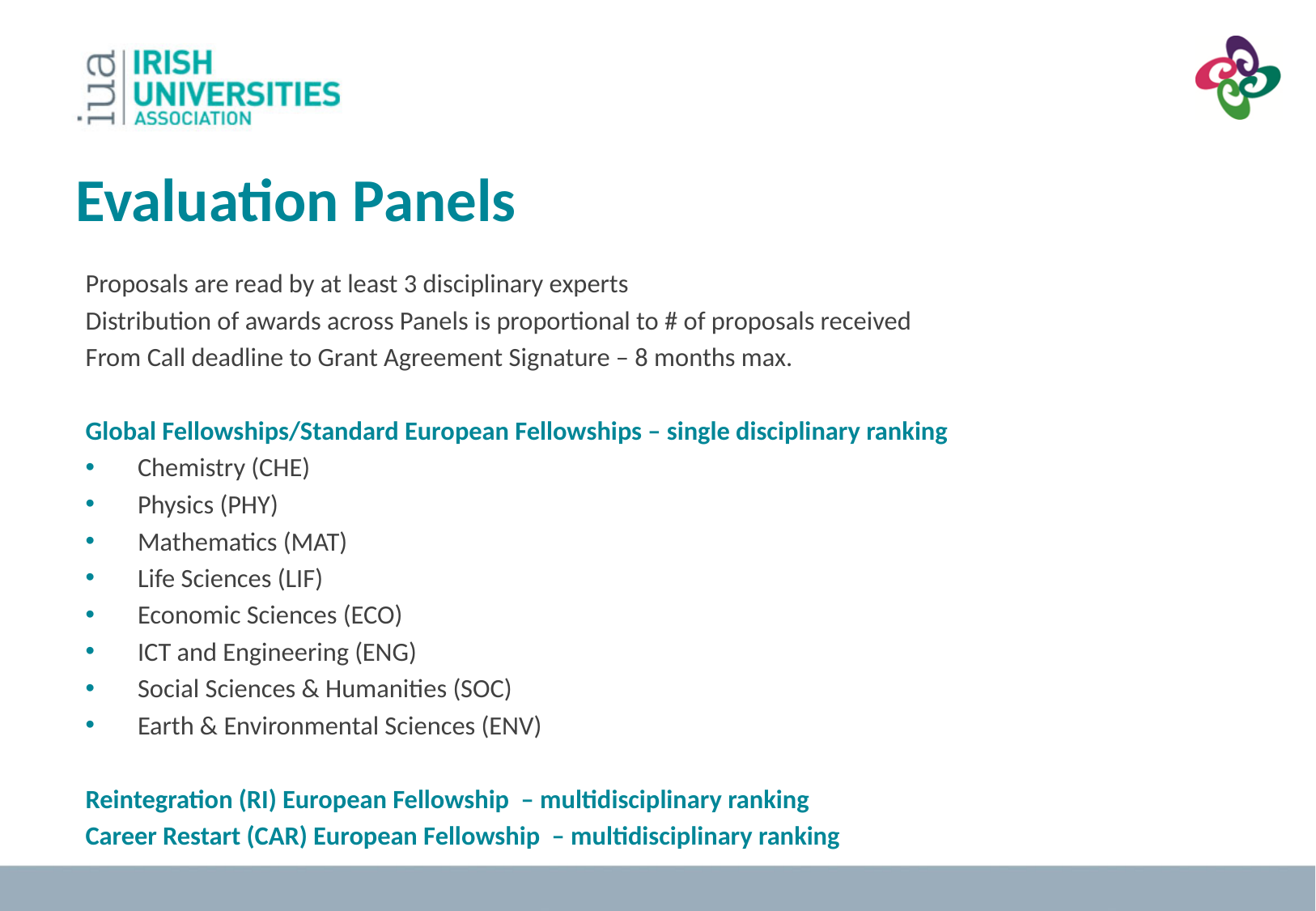

Evaluation Panels
Proposals are read by at least 3 disciplinary experts
Distribution of awards across Panels is proportional to # of proposals received
From Call deadline to Grant Agreement Signature – 8 months max.

Global Fellowships/Standard European Fellowships – single disciplinary ranking
Chemistry (CHE)
Physics (PHY)
Mathematics (MAT)
Life Sciences (LIF)
Economic Sciences (ECO)
ICT and Engineering (ENG)
Social Sciences & Humanities (SOC)
Earth & Environmental Sciences (ENV)

Reintegration (RI) European Fellowship  – multidisciplinary ranking
Career Restart (CAR) European Fellowship  – multidisciplinary ranking